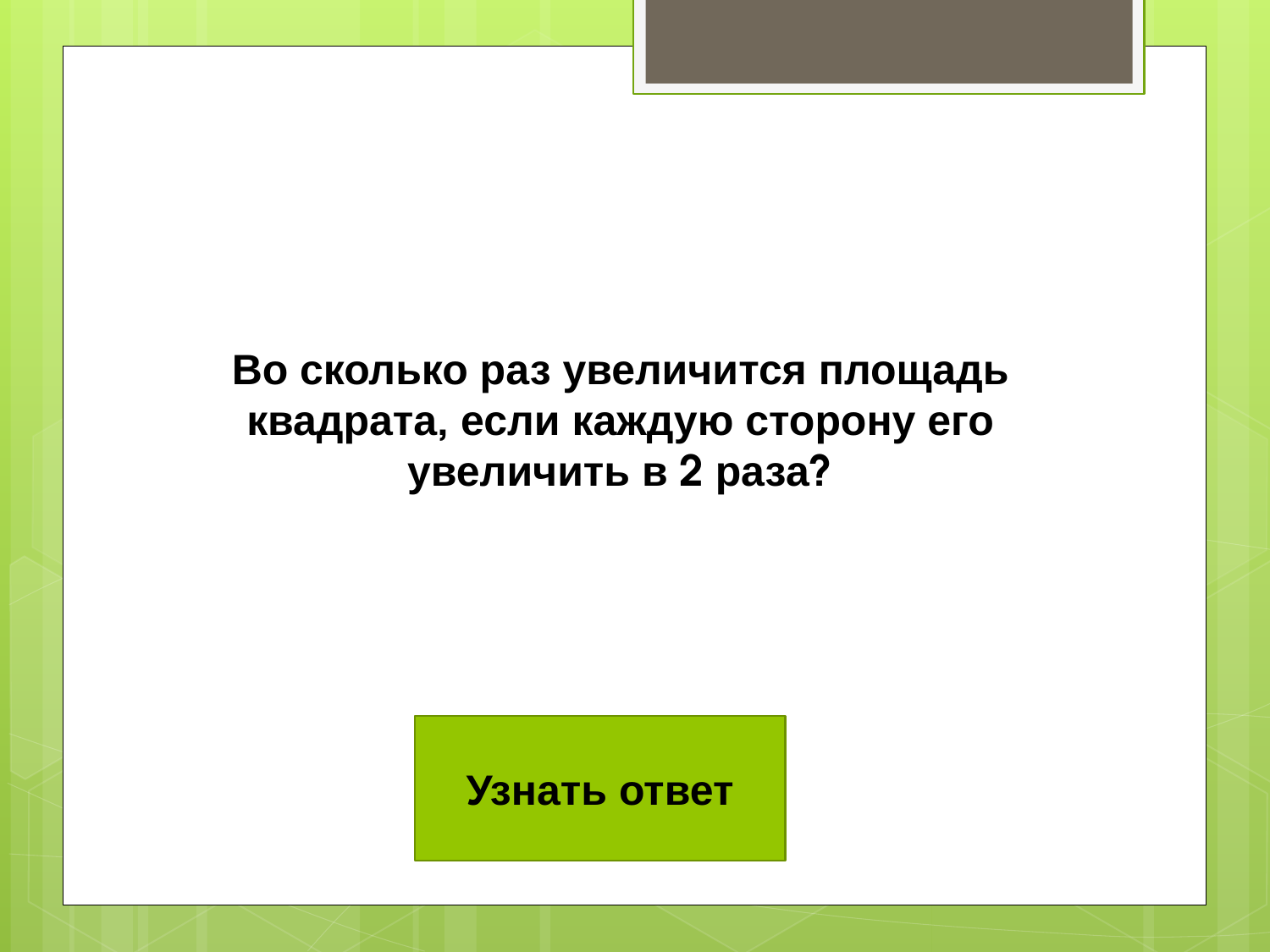

Во сколько раз увеличится площадь квадрата, если каждую сторону его увеличить в 2 раза?